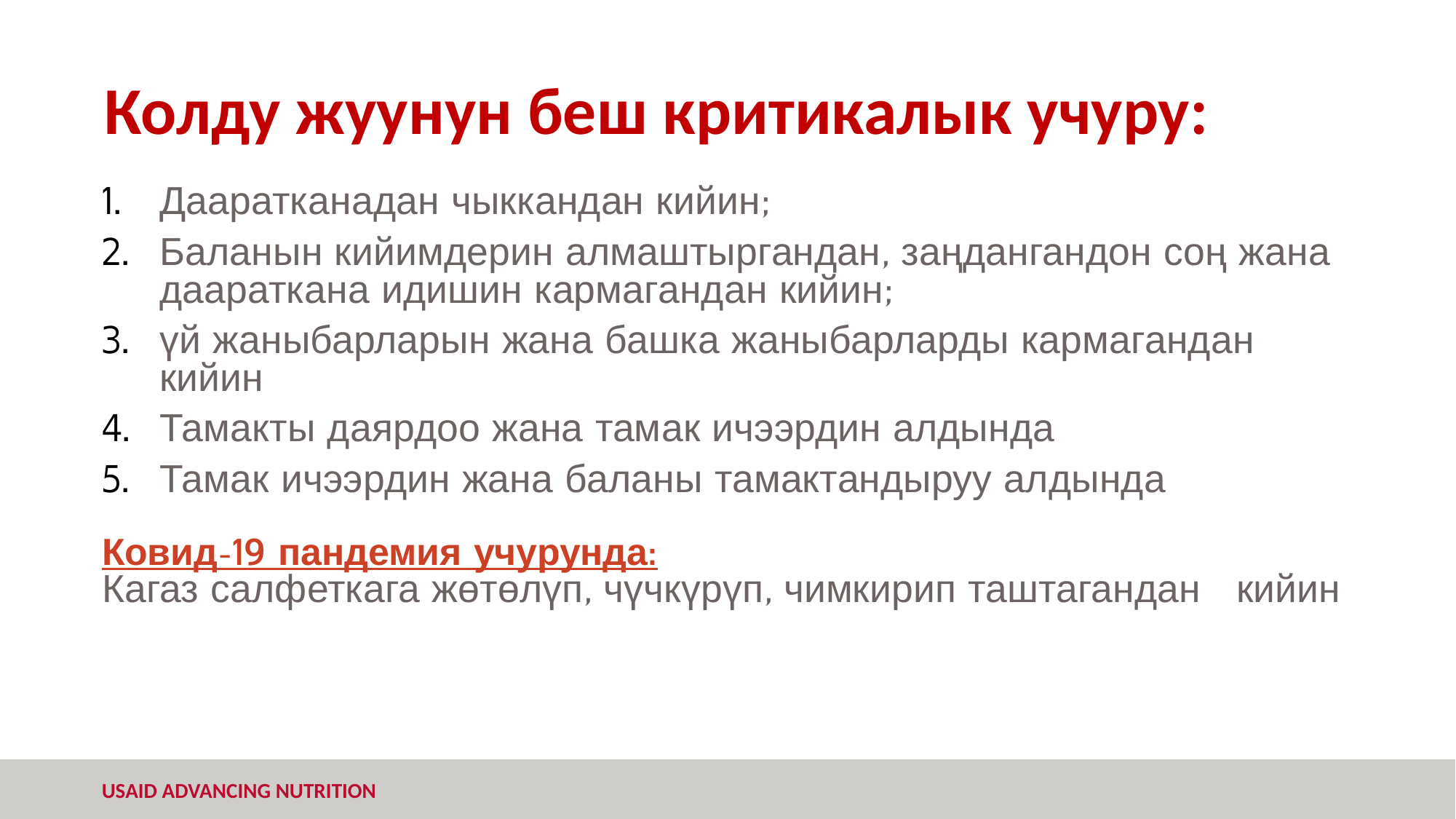

# Колду жуунун беш критикалык учуру:
Дааратканадан чыккандан кийин;
Баланын кийимдерин алмаштыргандан, заңдангандон соң жана даараткана идишин кармагандан кийин;
үй жаныбарларын жана башка жаныбарларды кармагандан кийин
Тамакты даярдоо жана тамак ичээрдин алдында
Тамак ичээрдин жана баланы тамактандыруу алдында

Ковид-19 пандемия учурунда:
Кагаз салфеткага жөтөлүп, чүчкүрүп, чимкирип таштагандан   кийин